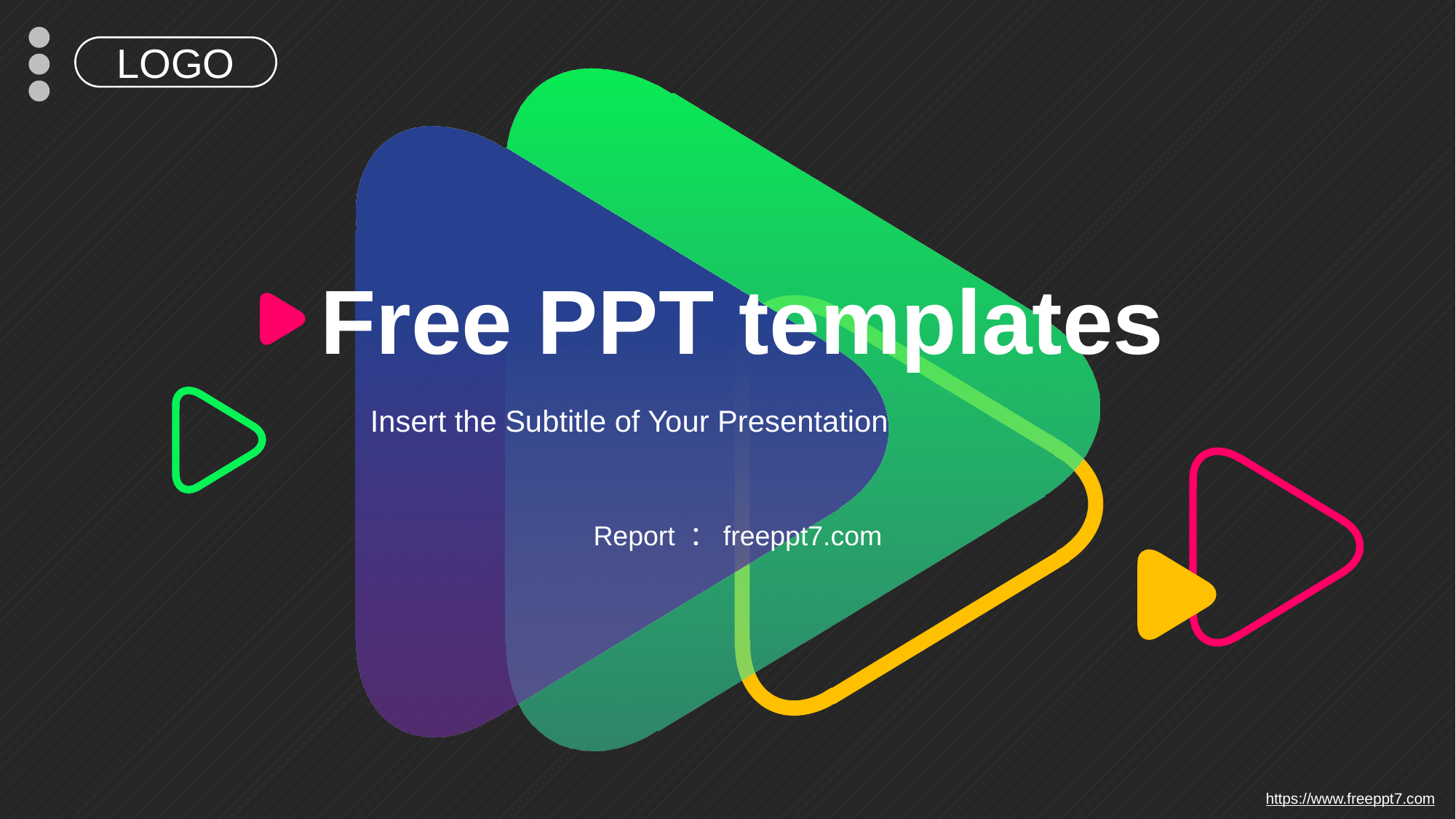

LOGO

Free PPT templates

Insert the Subtitle of Your Presentation

Report ：freeppt7.com
https://www.freeppt7.com